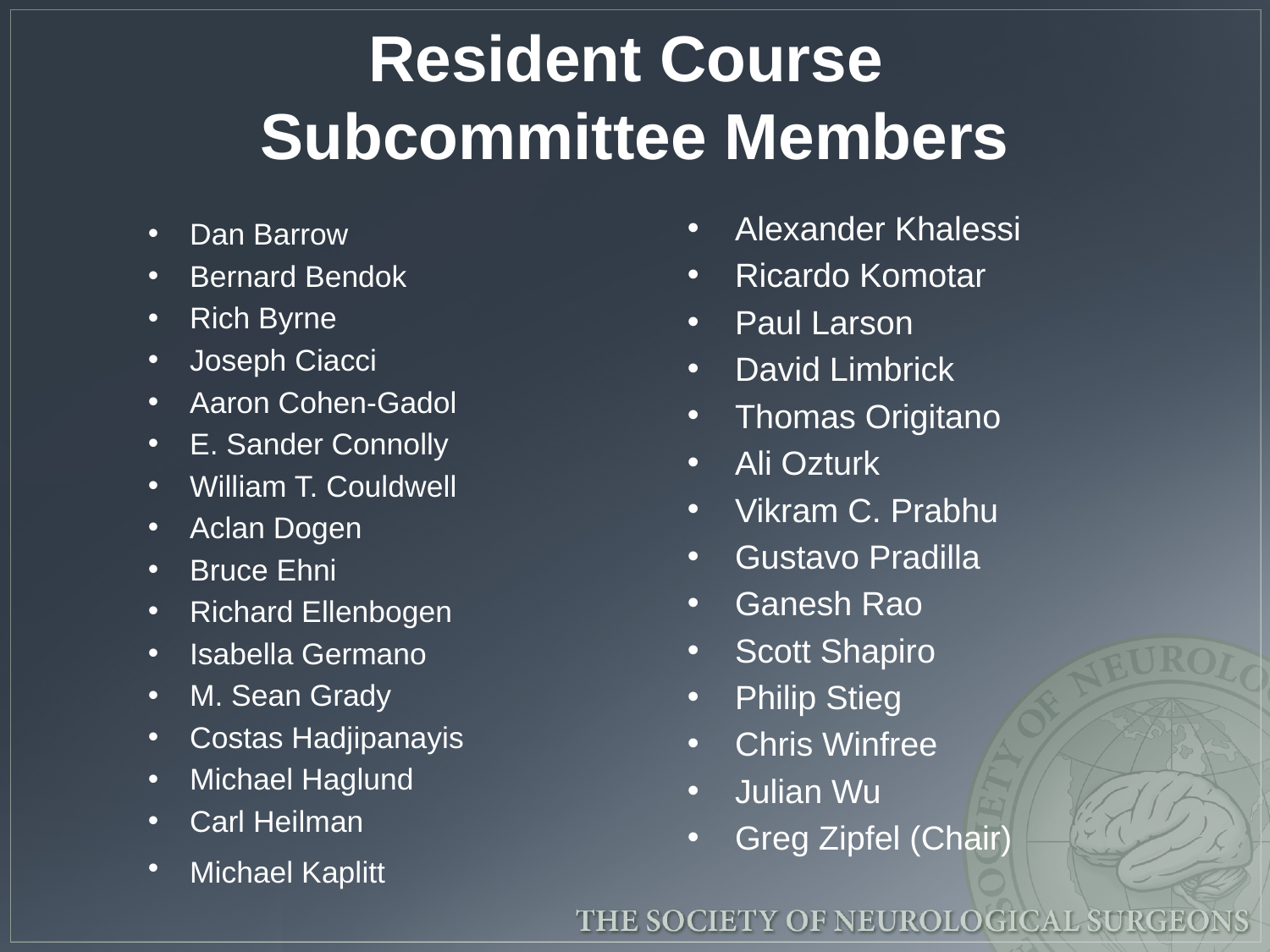

# Resident Course Subcommittee Members
Alexander Khalessi
Ricardo Komotar
Paul Larson
David Limbrick
Thomas Origitano
Ali Ozturk
Vikram C. Prabhu
Gustavo Pradilla
Ganesh Rao
Scott Shapiro
Philip Stieg
Chris Winfree
Julian Wu
Greg Zipfel (Chair)
Dan Barrow
Bernard Bendok
Rich Byrne
Joseph Ciacci
Aaron Cohen-Gadol
E. Sander Connolly
William T. Couldwell
Aclan Dogen
Bruce Ehni
Richard Ellenbogen
Isabella Germano
M. Sean Grady
Costas Hadjipanayis
Michael Haglund
Carl Heilman
Michael Kaplitt